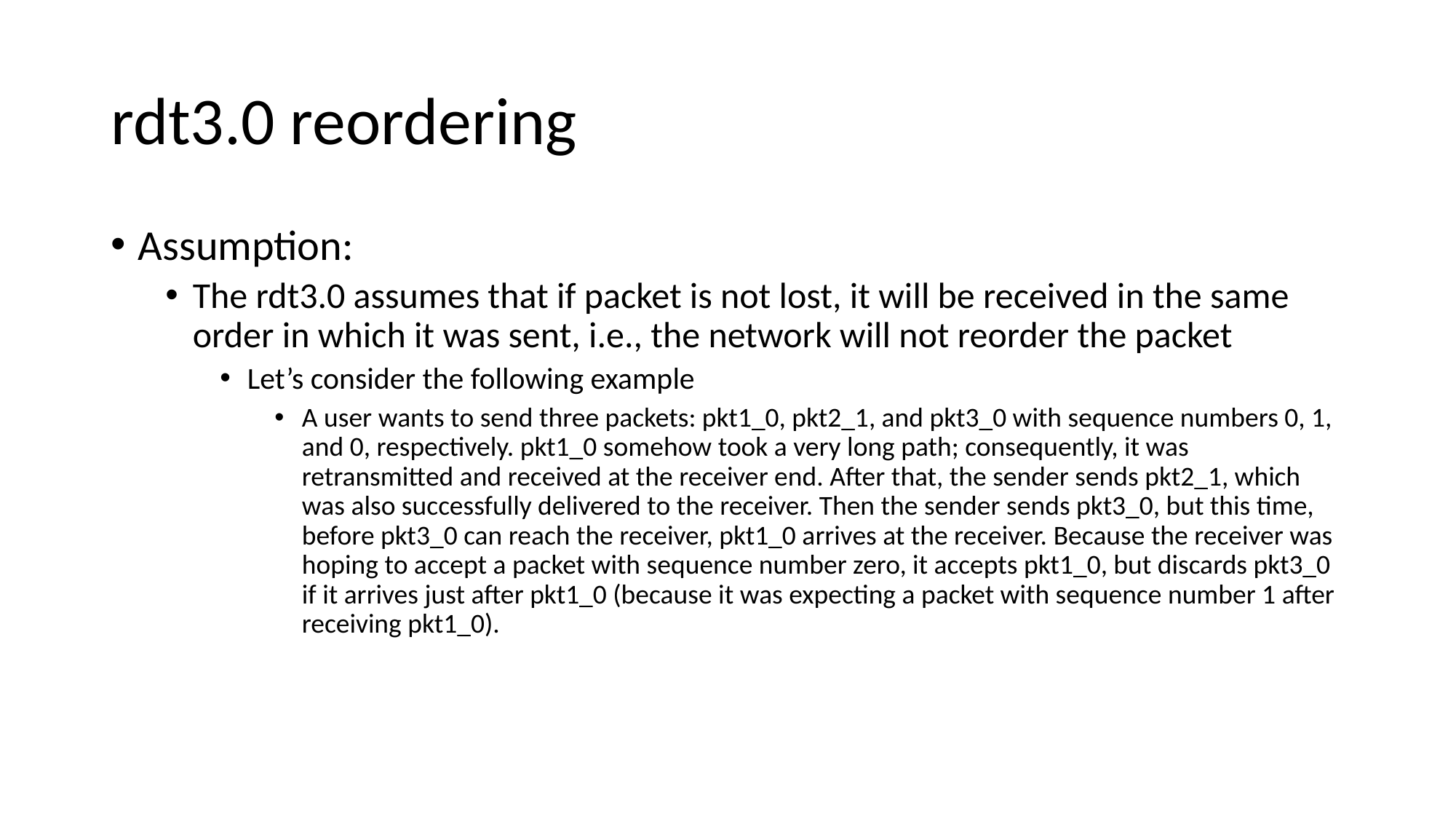

# rdt3.0 reordering
Assumption:
The rdt3.0 assumes that if packet is not lost, it will be received in the same order in which it was sent, i.e., the network will not reorder the packet
Let’s consider the following example
A user wants to send three packets: pkt1_0, pkt2_1, and pkt3_0 with sequence numbers 0, 1, and 0, respectively. pkt1_0 somehow took a very long path; consequently, it was retransmitted and received at the receiver end. After that, the sender sends pkt2_1, which was also successfully delivered to the receiver. Then the sender sends pkt3_0, but this time, before pkt3_0 can reach the receiver, pkt1_0 arrives at the receiver. Because the receiver was hoping to accept a packet with sequence number zero, it accepts pkt1_0, but discards pkt3_0 if it arrives just after pkt1_0 (because it was expecting a packet with sequence number 1 after receiving pkt1_0).